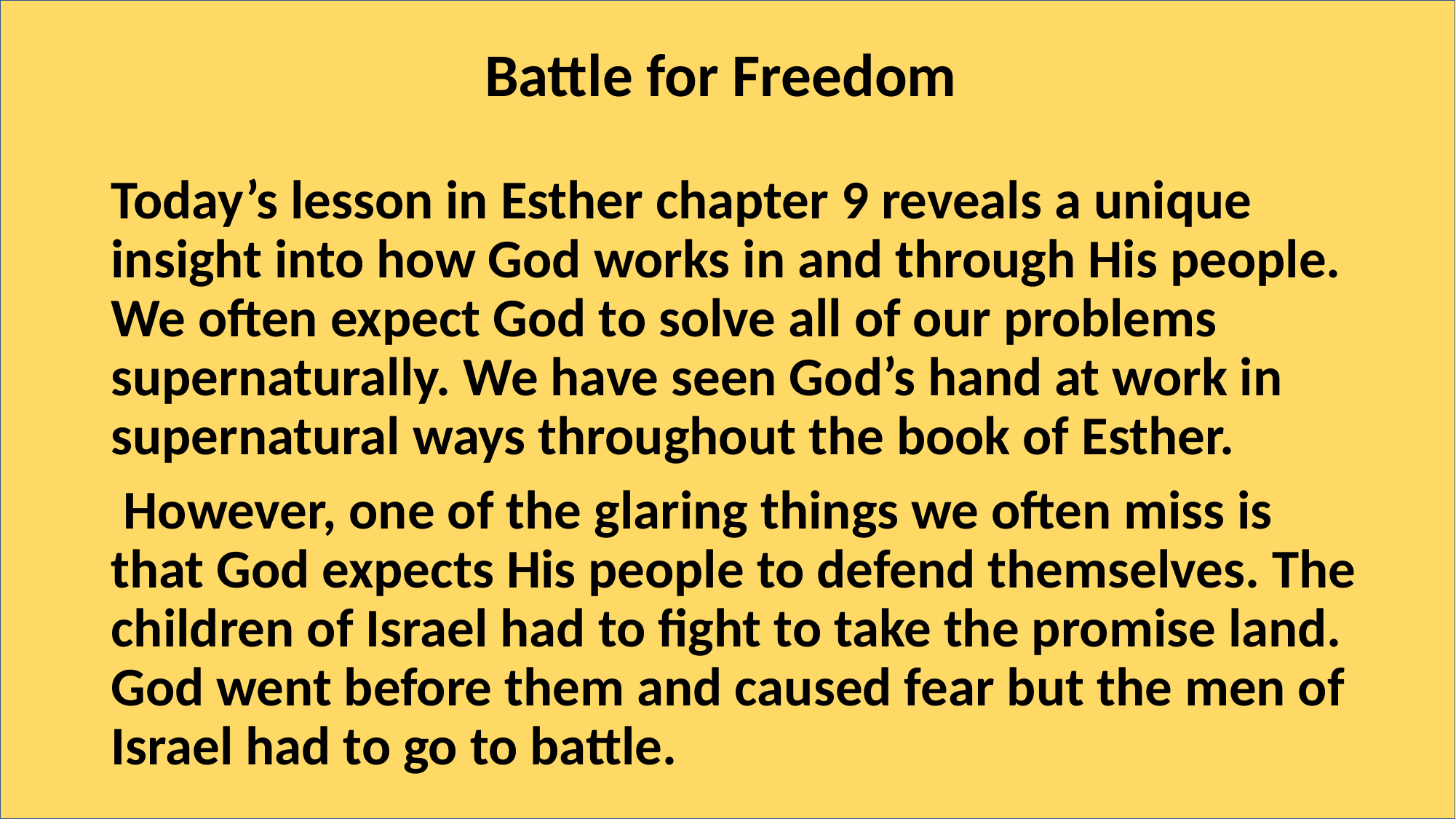

# Battle for Freedom
Today’s lesson in Esther chapter 9 reveals a unique insight into how God works in and through His people. We often expect God to solve all of our problems supernaturally. We have seen God’s hand at work in supernatural ways throughout the book of Esther.
 However, one of the glaring things we often miss is that God expects His people to defend themselves. The children of Israel had to fight to take the promise land. God went before them and caused fear but the men of Israel had to go to battle.